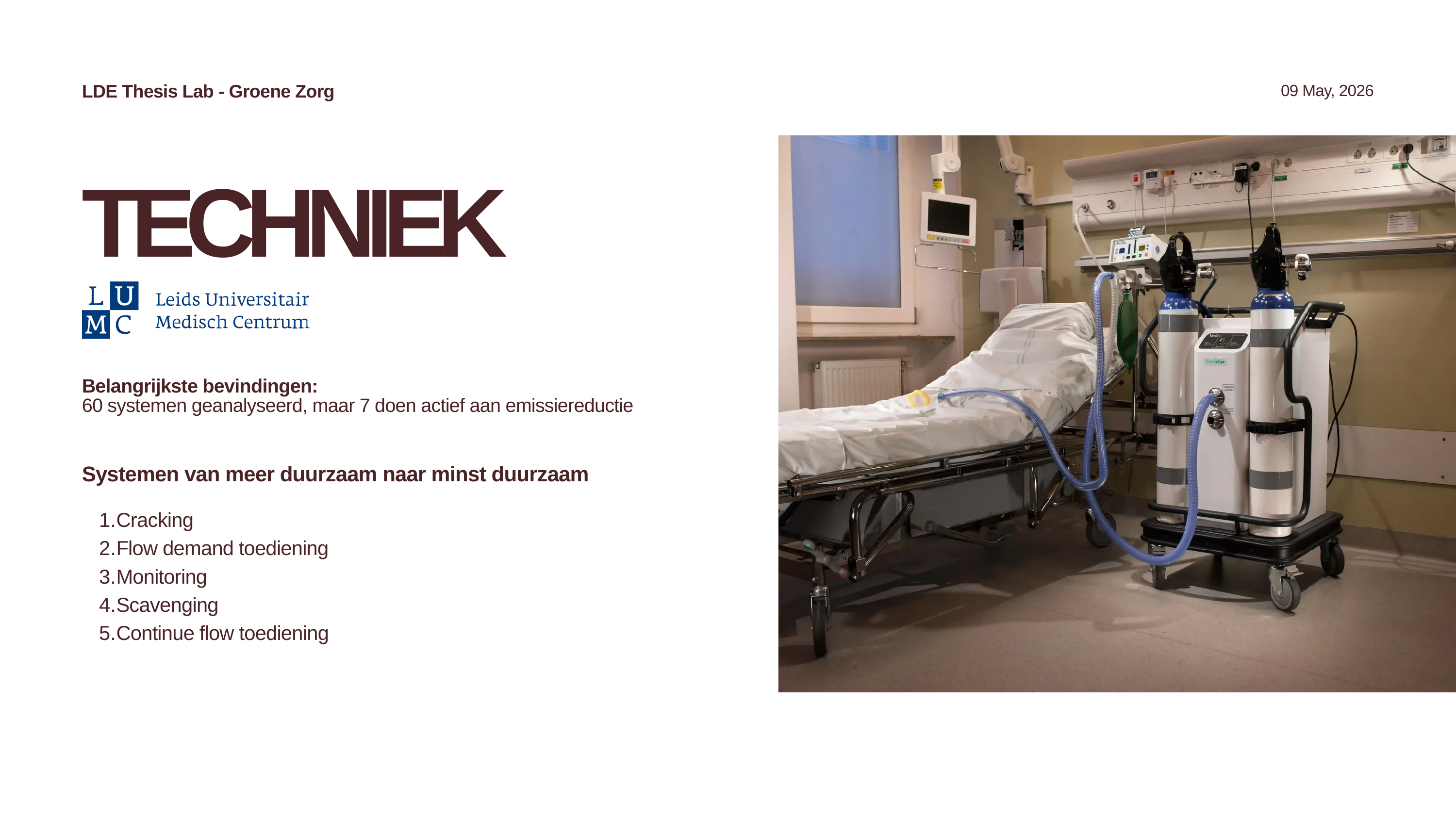

LDE Thesis Lab - Groene Zorg
09 May, 2026

TECHNIEK

Belangrijkste bevindingen:
60 systemen geanalyseerd, maar 7 doen actief aan emissiereductie
Systemen van meer duurzaam naar minst duurzaam
Cracking
Flow demand toediening
Monitoring
Scavenging
Continue flow toediening